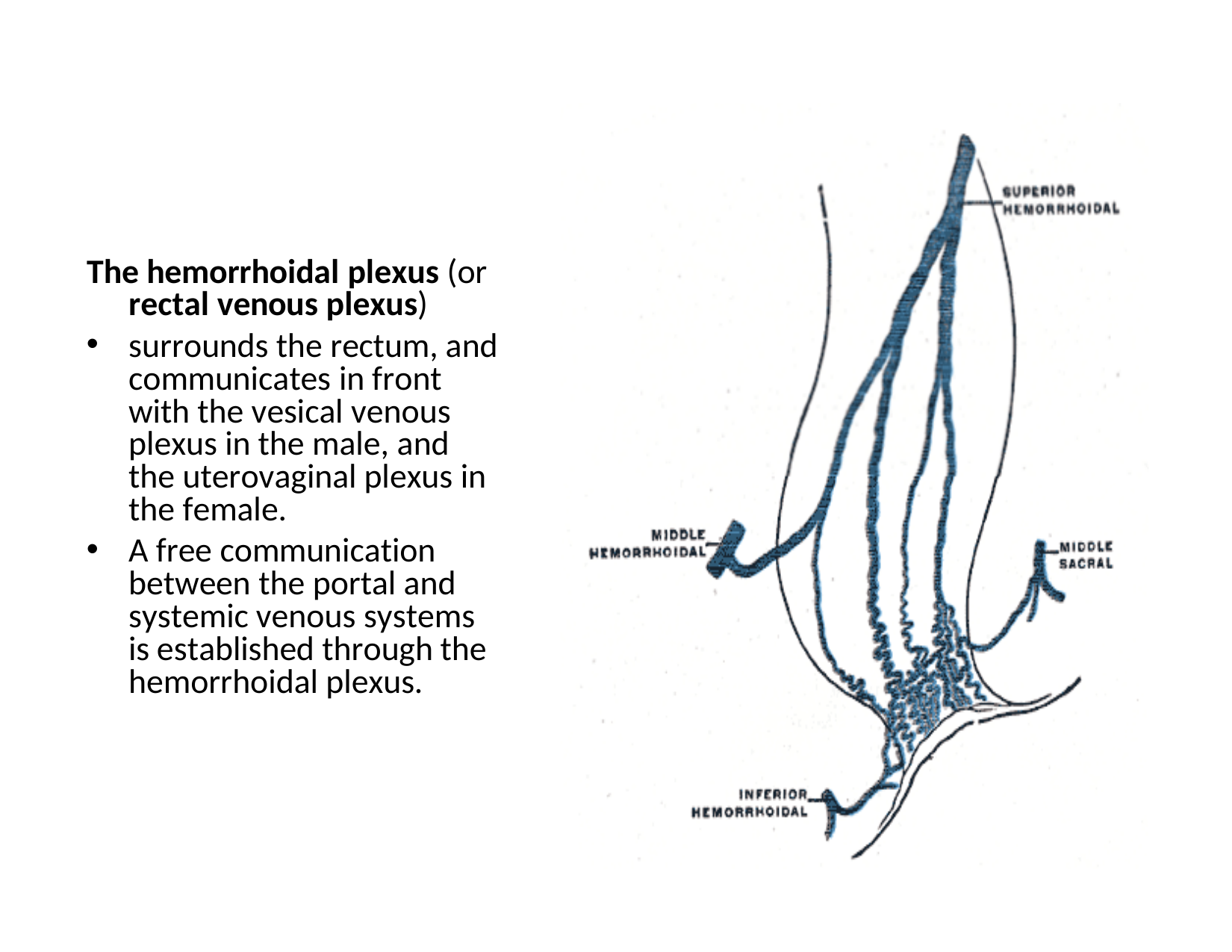

The hemorrhoidal plexus (or
rectal venous plexus)

surrounds the rectum, and communicates in front with the vesical venous plexus in the male, and  the uterovaginal plexus in the female.

A free communication between the portal and systemic venous systems is established through the hemorrhoidal plexus.